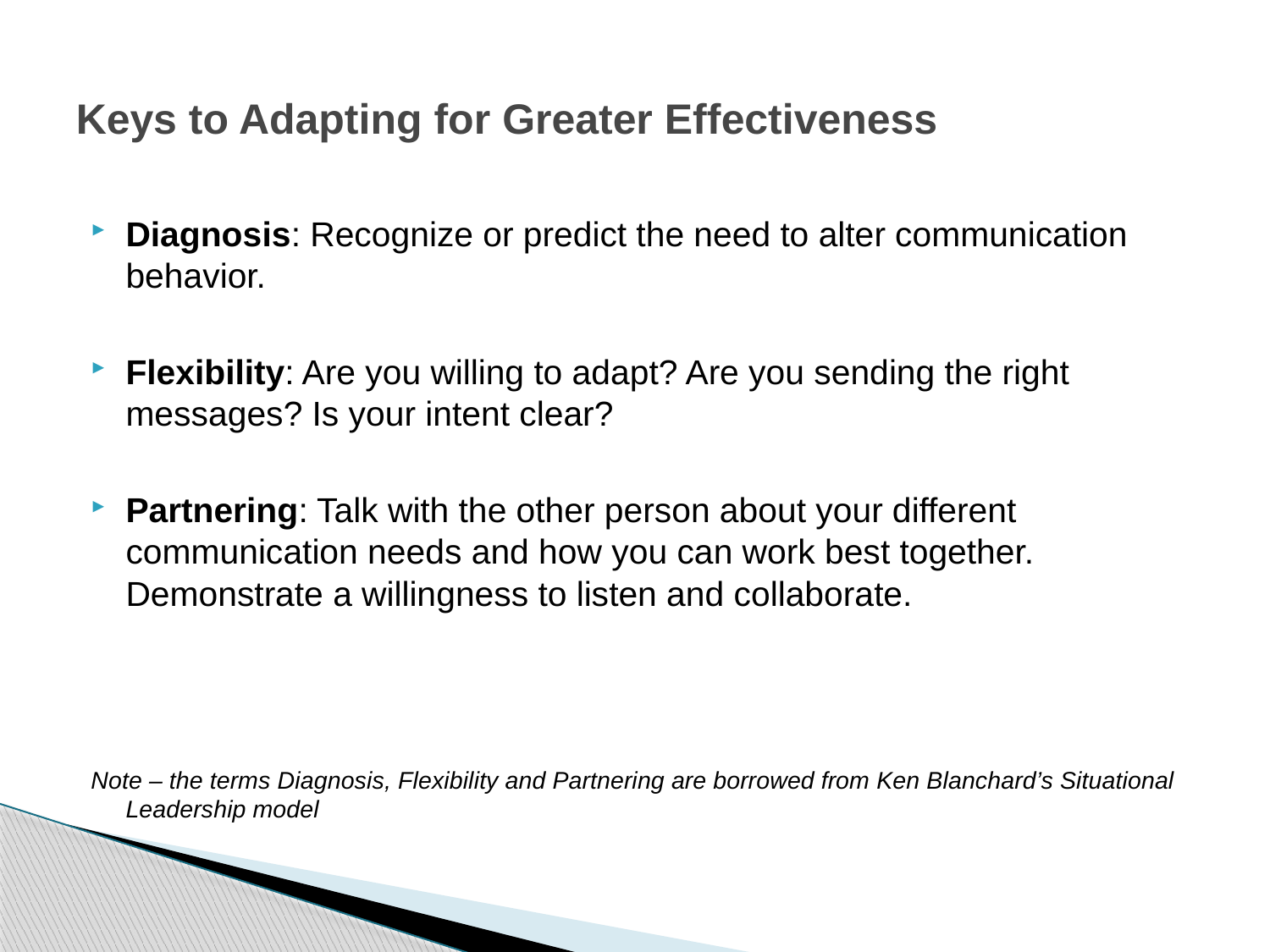

# Keys to Adapting for Greater Effectiveness
Diagnosis: Recognize or predict the need to alter communication behavior.

Flexibility: Are you willing to adapt? Are you sending the right messages? Is your intent clear?

Partnering: Talk with the other person about your different communication needs and how you can work best together. Demonstrate a willingness to listen and collaborate.

Note – the terms Diagnosis, Flexibility and Partnering are borrowed from Ken Blanchard’s Situational Leadership model